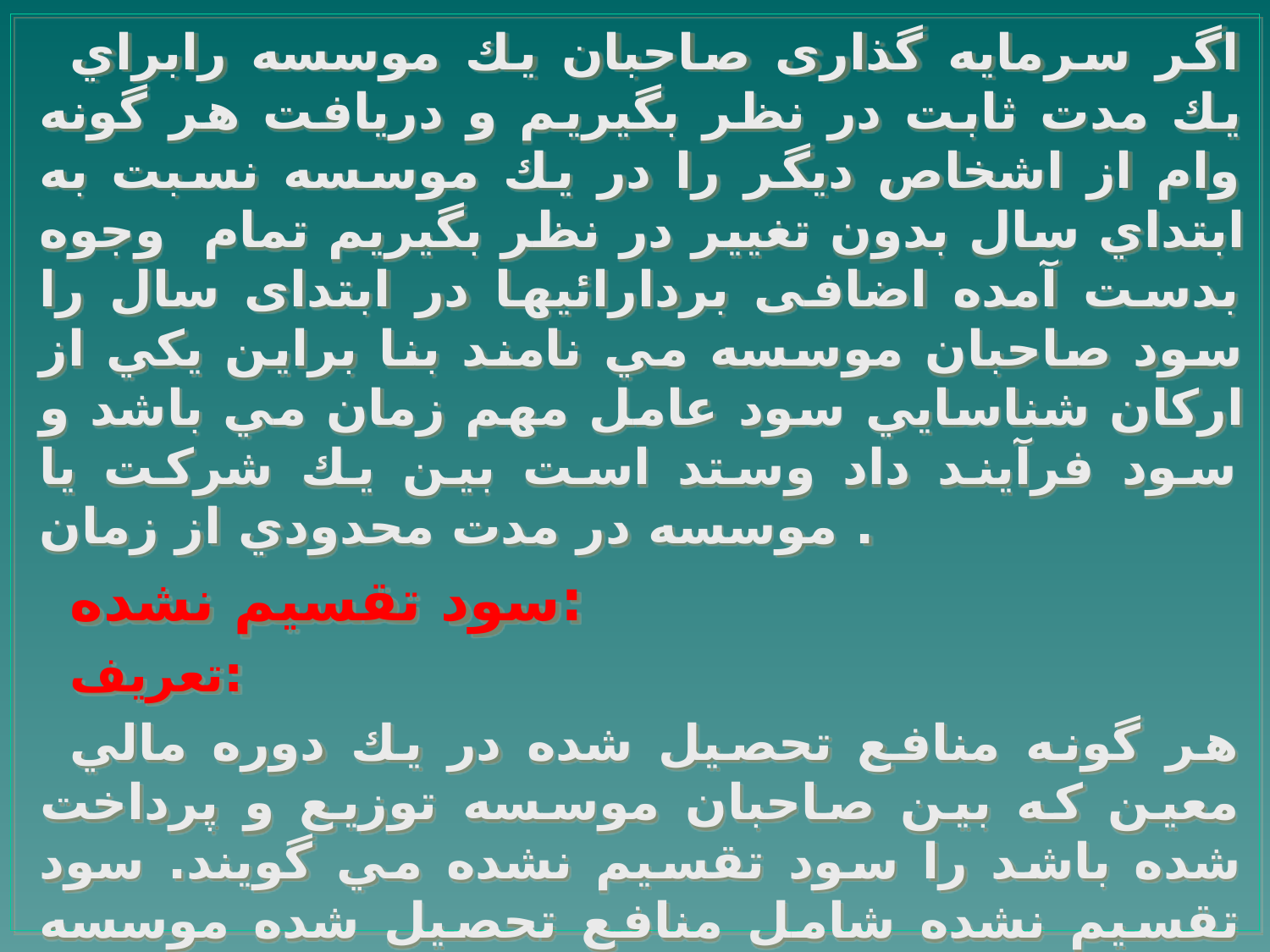

اگر سرمايه گذارى صاحبان يك موسسه رابراي يك مدت ثابت در نظر بگيريم و دريافت هر گونه وام از اشخاص ديگر را در يك موسسه نسبت به ابتداي سال بدون تغيير در نظر بگيريم تمام  وجوه بدست آمده اضافى بردارائيها در ابتداى سال را سود صاحبان موسسه مي نامند بنا براين يكي از اركان شناسايي سود عامل مهم زمان مي باشد و سود فرآيند داد وستد است بين يك شركت يا موسسه در مدت محدودي از زمان .
سود تقسيم نشده:
تعريف:
هر گونه منافع تحصيل شده در يك دوره مالي معين كه بين صاحبان موسسه توزيع و پرداخت شده باشد را سود تقسيم نشده مي گويند. سود تقسيم نشده شامل منافع تحصيل شده موسسه كه از موسسه خارج نشده است مي باشد . نمودار ذيل ساختار سود تقسيم نشده در شركتهاي سهامي را نشان مي دهد: